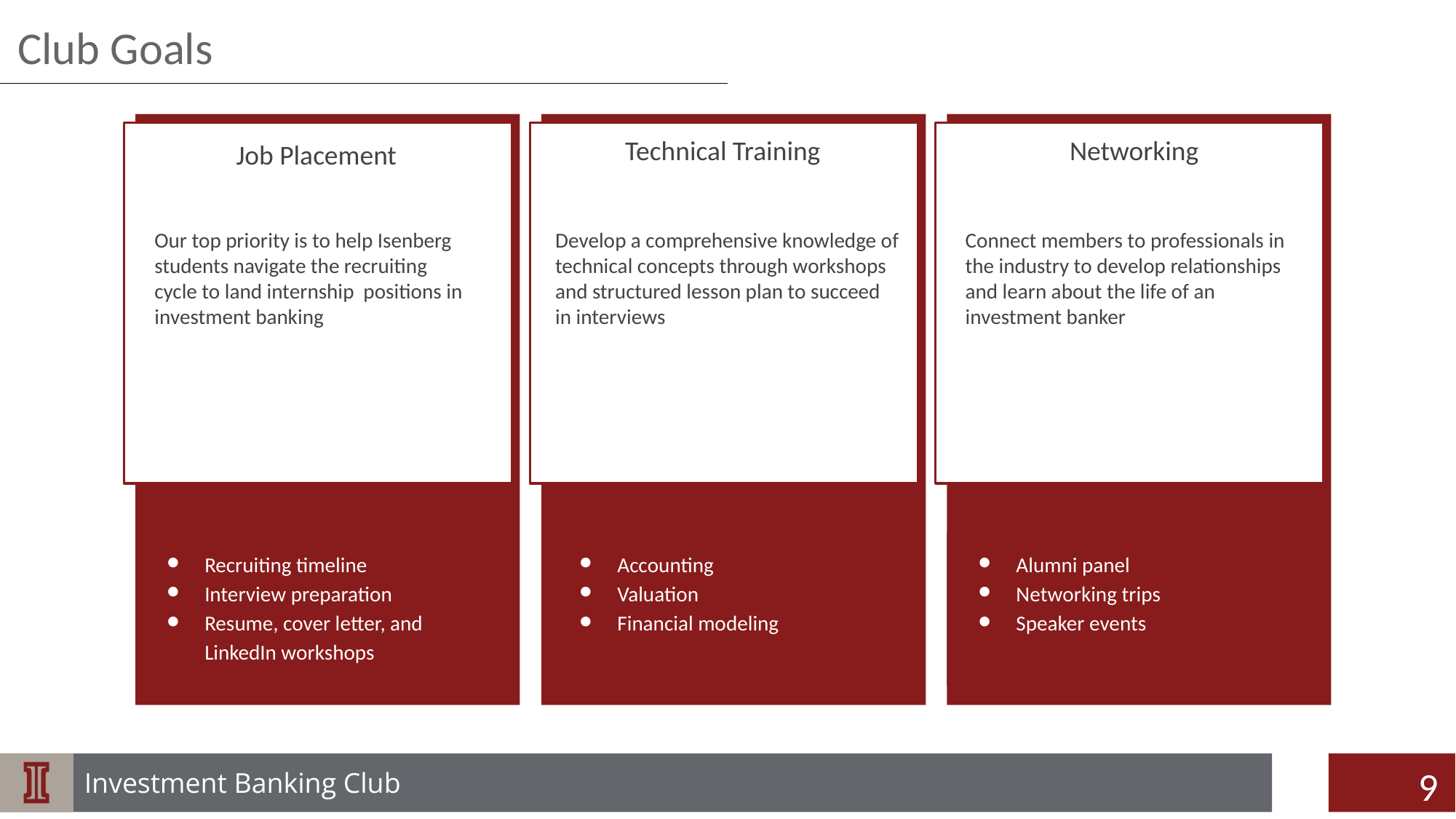

Club Goals

Recruiting timeline
Interview preparation
Resume, cover letter, and LinkedIn workshops

Accounting
Valuation
Financial modeling

Alumni panel
Networking trips
Speaker events
Technical Training
Networking
Job Placement

Develop a comprehensive knowledge of technical concepts through workshops and structured lesson plan to succeed in interviews
Our top priority is to help Isenberg students navigate the recruiting cycle to land internship  positions in investment banking
Connect members to professionals in the industry to develop relationships and learn about the life of an investment banker
9